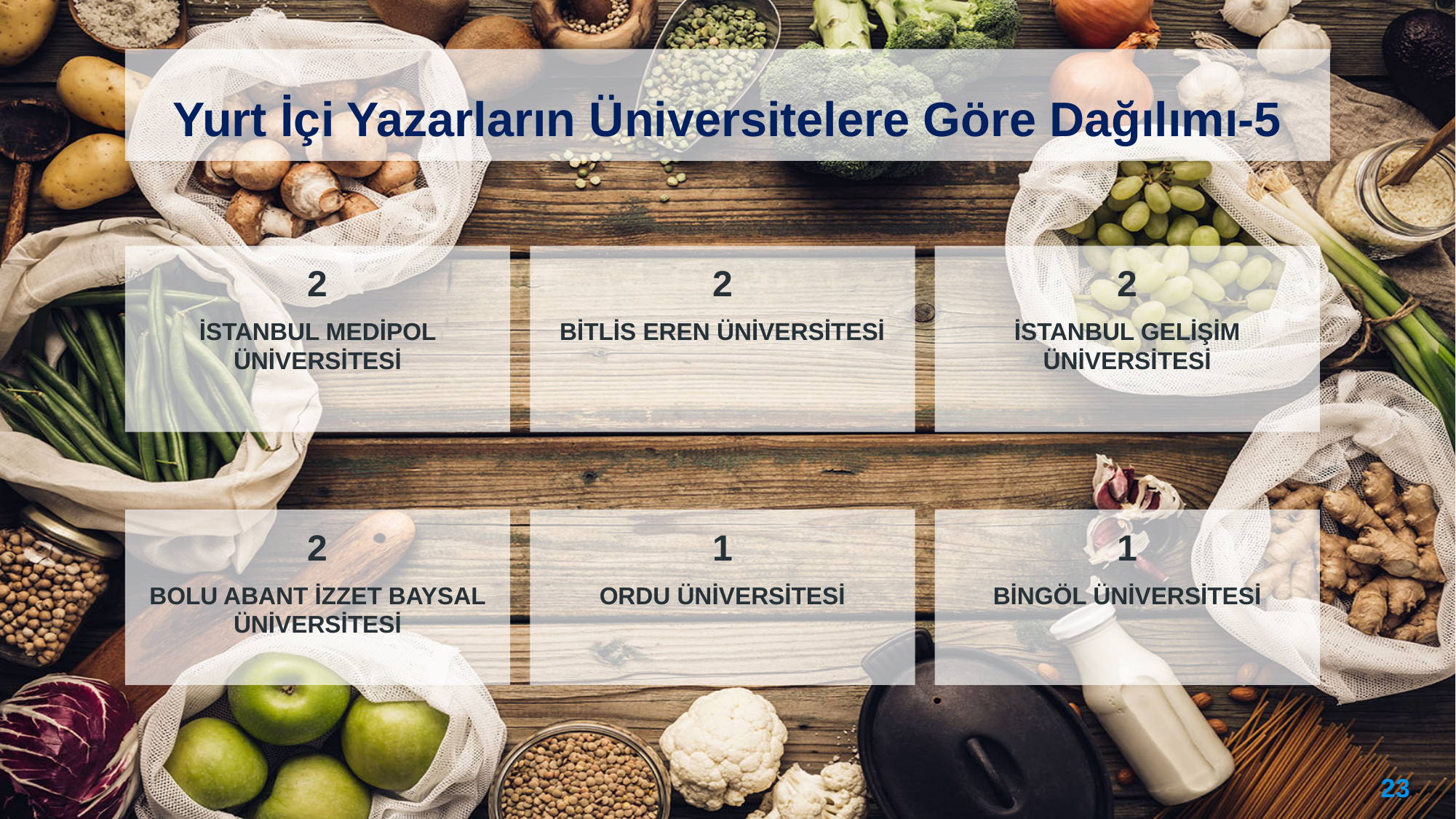

# Yurt İçi Yazarların Üniversitelere Göre Dağılımı-5
2
İSTANBUL MEDİPOL ÜNİVERSİTESİ
2
BİTLİS EREN ÜNİVERSİTESİ
2
İSTANBUL GELİŞİM ÜNİVERSİTESİ

2
BOLU ABANT İZZET BAYSAL ÜNİVERSİTESİ
1
ORDU ÜNİVERSİTESİ
1
BİNGÖL ÜNİVERSİTESİ

23